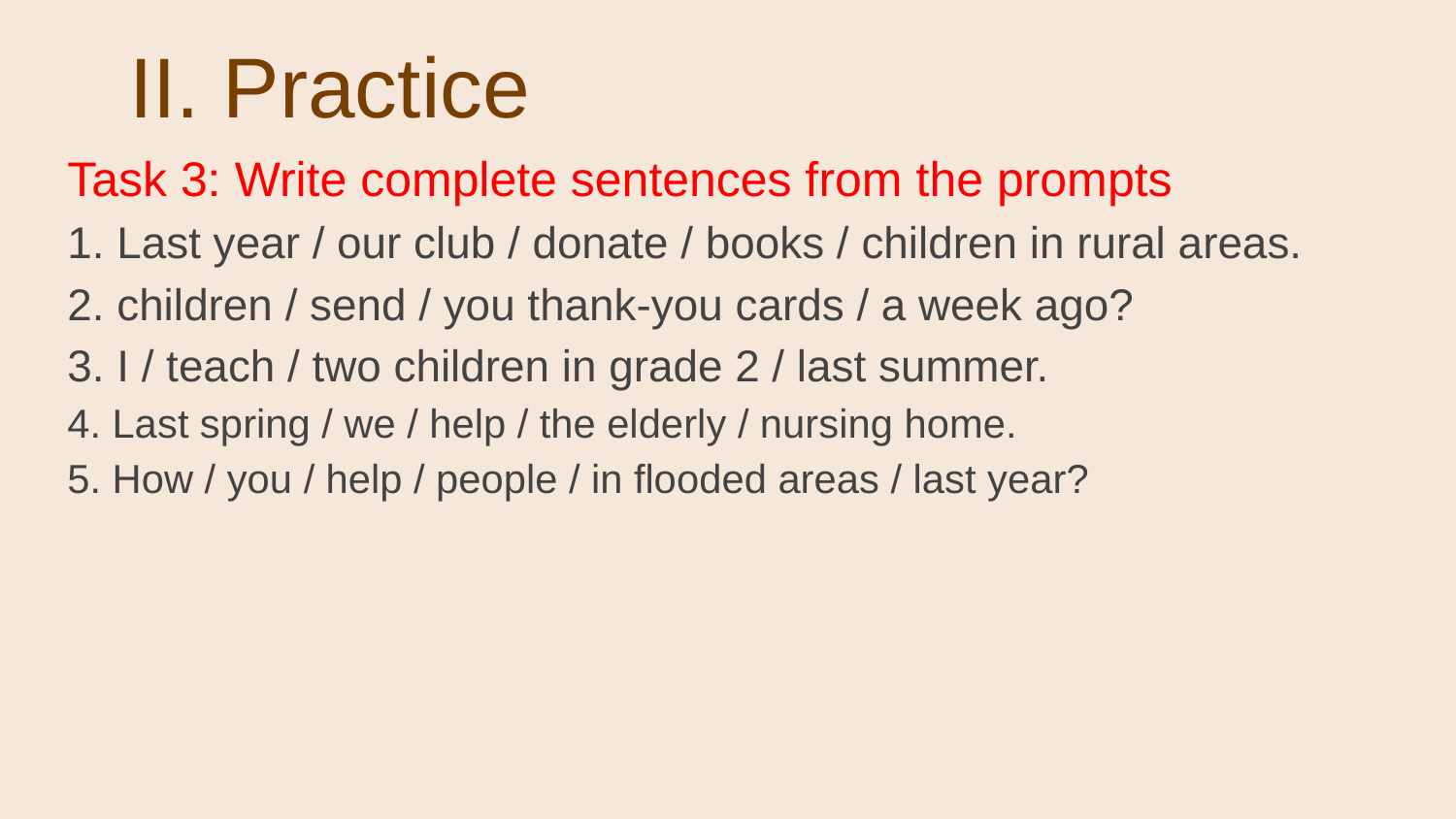

# II. Practice
Task 3: Write complete sentences from the prompts
1. Last year / our club / donate / books / children in rural areas.
2. children / send / you thank-you cards / a week ago?
3. I / teach / two children in grade 2 / last summer.
4. Last spring / we / help / the elderly / nursing home.
5. How / you / help / people / in flooded areas / last year?